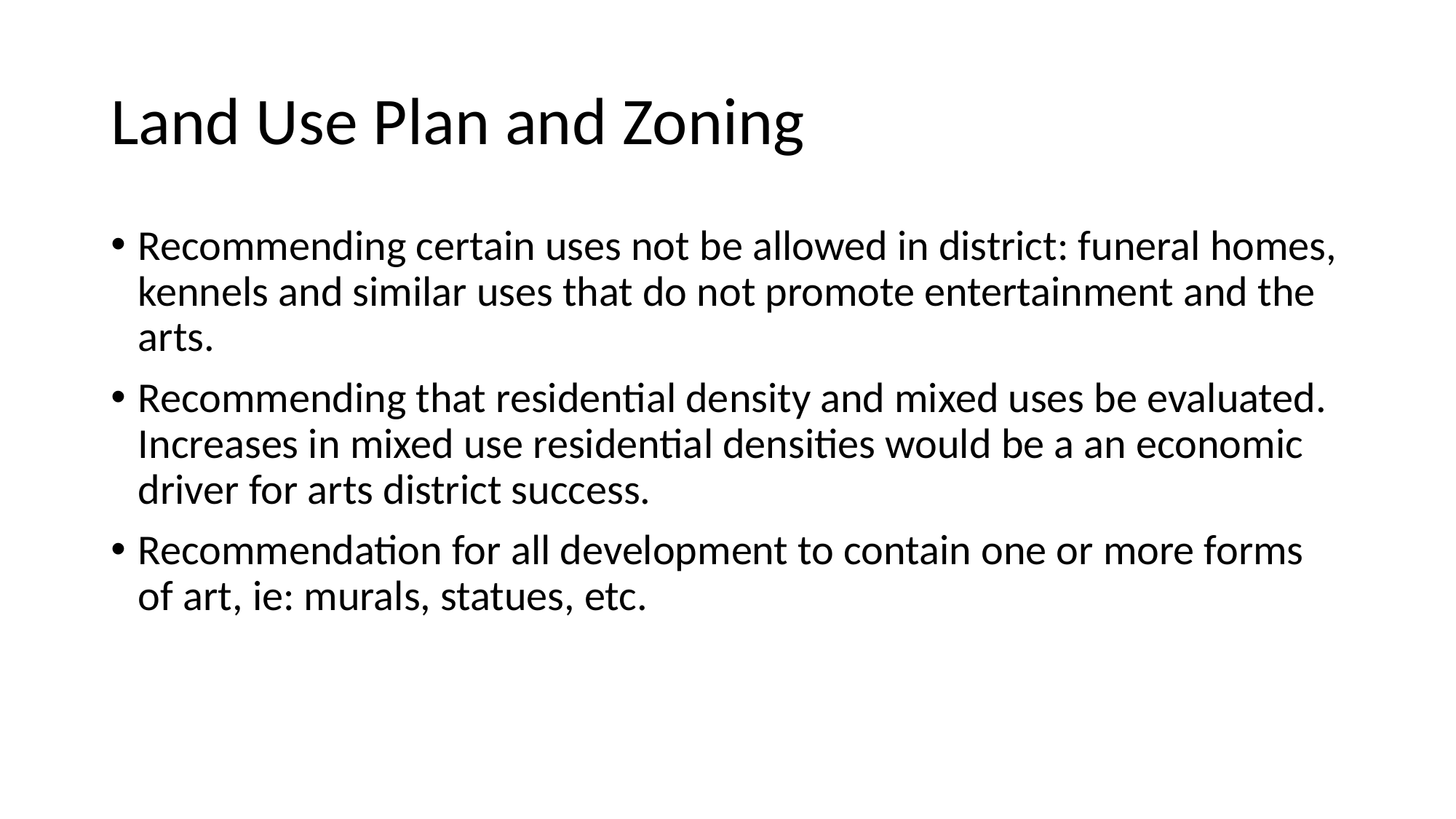

# Land Use Plan and Zoning
Recommending certain uses not be allowed in district: funeral homes, kennels and similar uses that do not promote entertainment and the arts.
Recommending that residential density and mixed uses be evaluated. Increases in mixed use residential densities would be a an economic driver for arts district success.
Recommendation for all development to contain one or more forms of art, ie: murals, statues, etc.